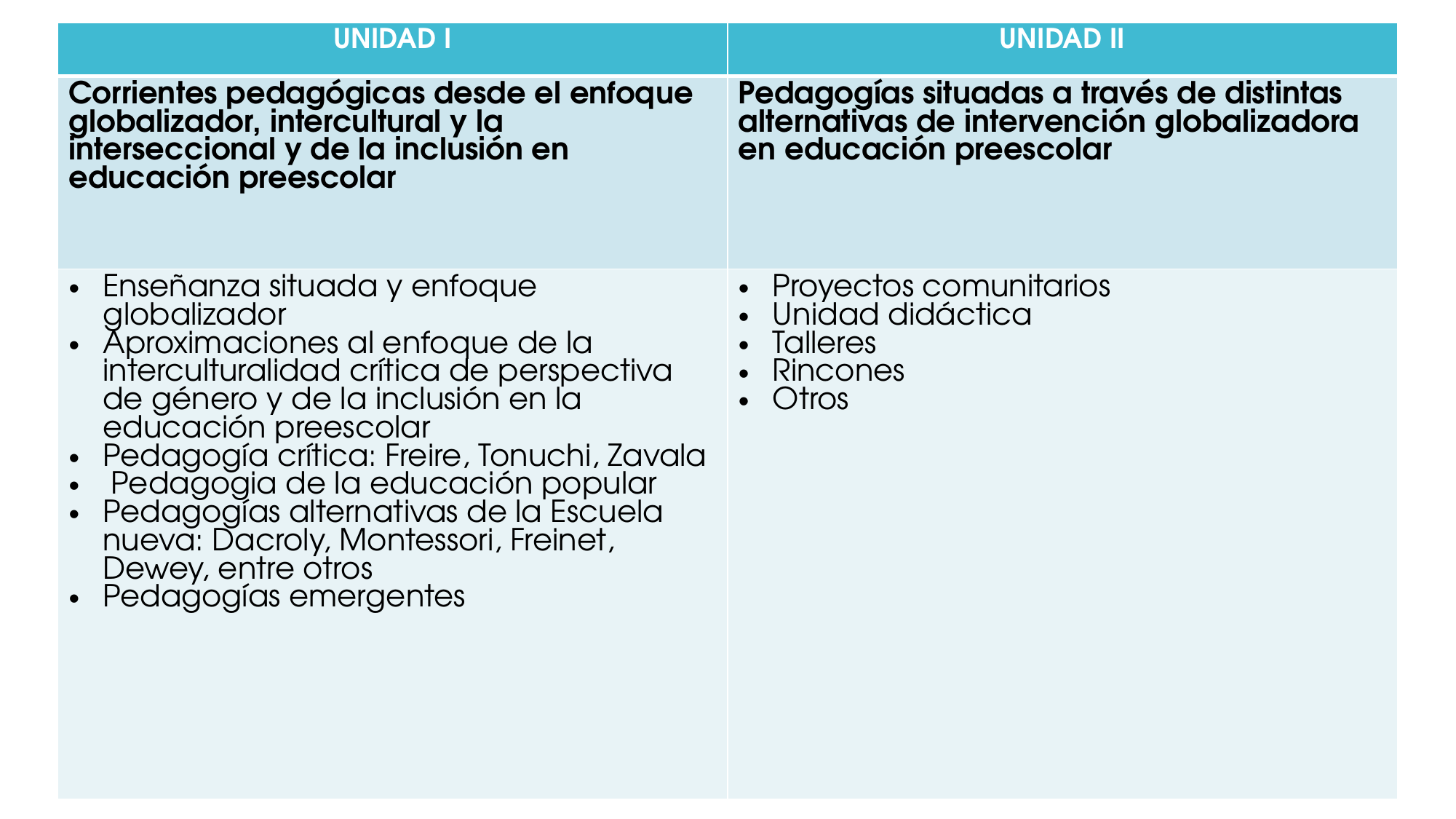

| UNIDAD I | UNIDAD II |
| --- | --- |
| Corrientes pedagógicas desde el enfoque globalizador, intercultural y la interseccional y de la inclusión en educación preescolar | Pedagogías situadas a través de distintas alternativas de intervención globalizadora en educación preescolar |
| Enseñanza situada y enfoque globalizador Aproximaciones al enfoque de la interculturalidad crítica de perspectiva de género y de la inclusión en la educación preescolar Pedagogía crítica: Freire, Tonuchi, Zavala Pedagogia de la educación popular Pedagogías alternativas de la Escuela nueva: Dacroly, Montessori, Freinet, Dewey, entre otros Pedagogías emergentes | Proyectos comunitarios Unidad didáctica Talleres Rincones Otros |
Estructura del Curso